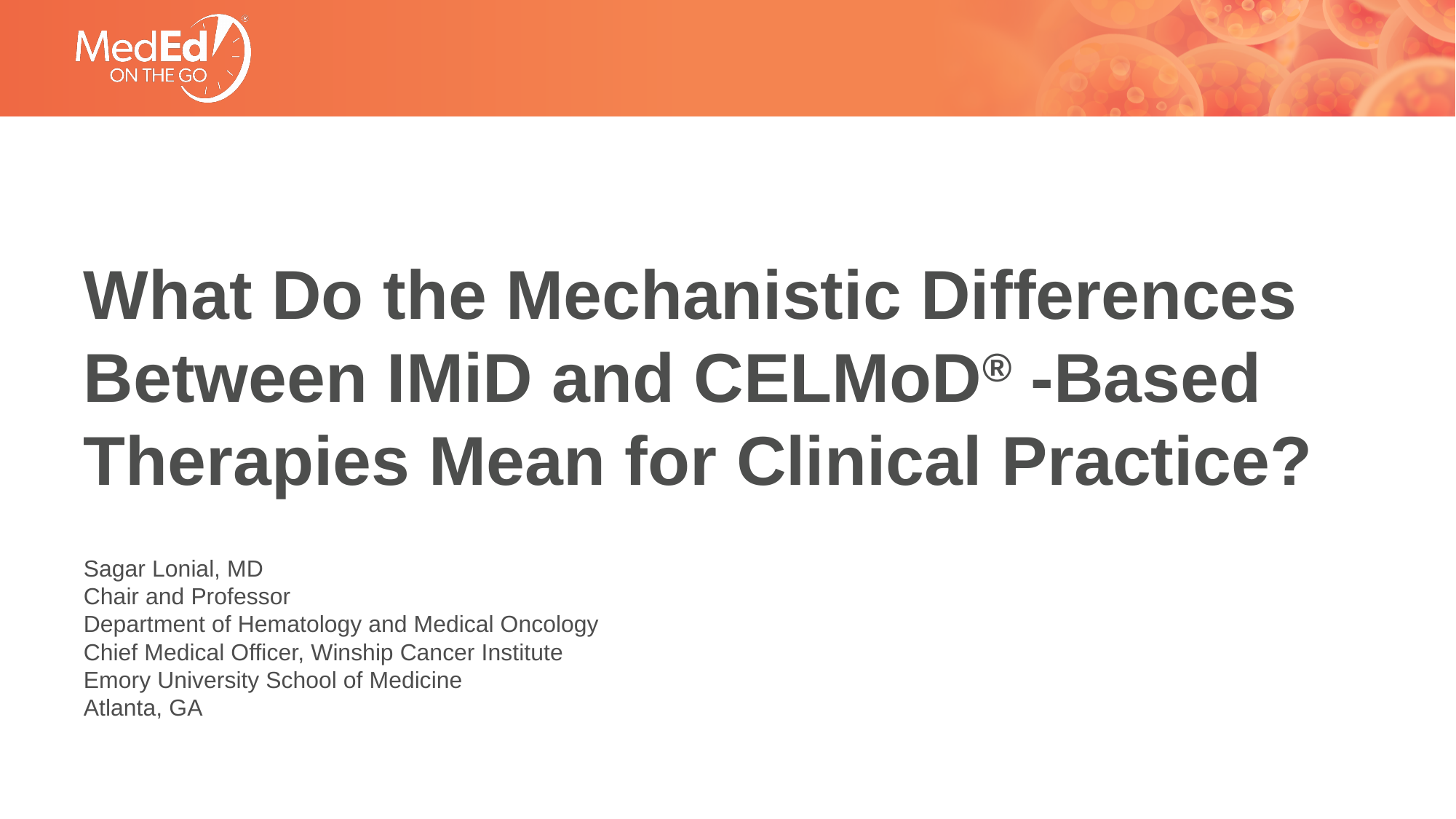

# What Do the Mechanistic Differences Between IMiD and CELMoD® -Based Therapies Mean for Clinical Practice?
Sagar Lonial, MD
Chair and Professor
Department of Hematology and Medical Oncology
Chief Medical Officer, Winship Cancer Institute
Emory University School of Medicine
Atlanta, GA